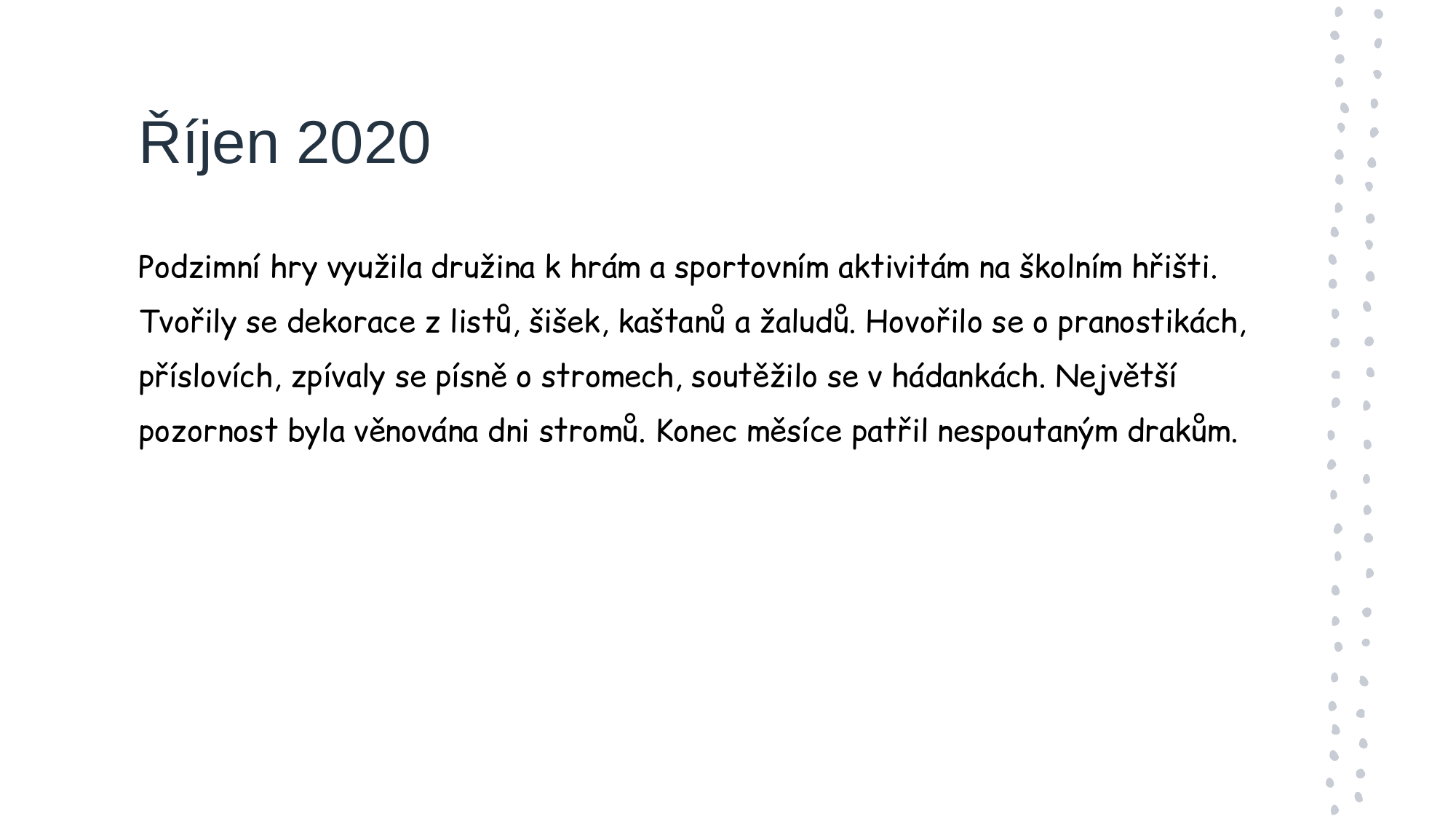

# Říjen 2020
Podzimní hry využila družina k hrám a sportovním aktivitám na školním hřišti. Tvořily se dekorace z listů, šišek, kaštanů a žaludů. Hovořilo se o pranostikách, příslovích, zpívaly se písně o stromech, soutěžilo se v hádankách. Největší pozornost byla věnována dni stromů. Konec měsíce patřil nespoutaným drakům.